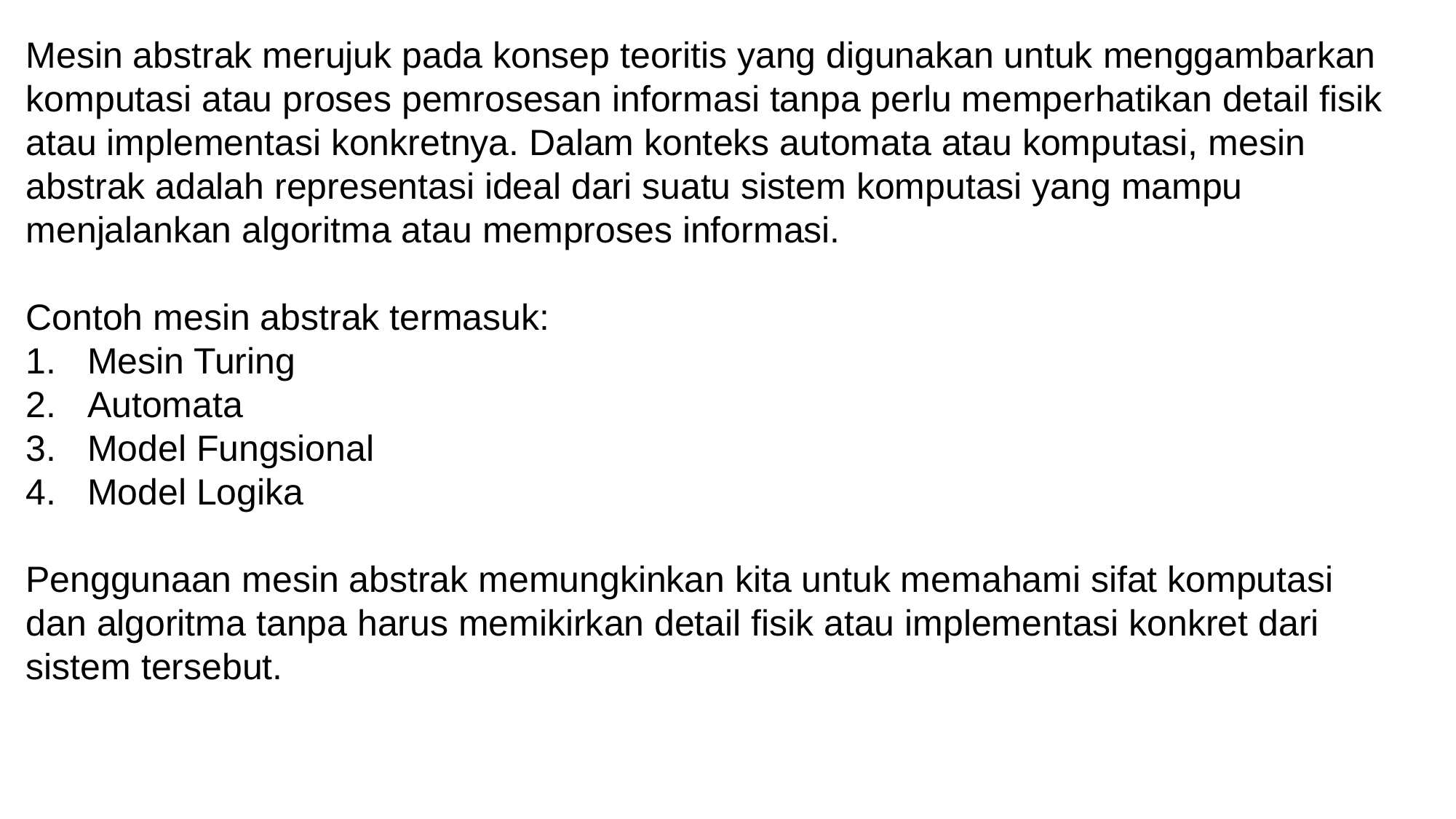

Mesin abstrak merujuk pada konsep teoritis yang digunakan untuk menggambarkan komputasi atau proses pemrosesan informasi tanpa perlu memperhatikan detail fisik atau implementasi konkretnya. Dalam konteks automata atau komputasi, mesin abstrak adalah representasi ideal dari suatu sistem komputasi yang mampu menjalankan algoritma atau memproses informasi.

Contoh mesin abstrak termasuk:
Mesin Turing
Automata
Model Fungsional
Model Logika

Penggunaan mesin abstrak memungkinkan kita untuk memahami sifat komputasi dan algoritma tanpa harus memikirkan detail fisik atau implementasi konkret dari sistem tersebut.